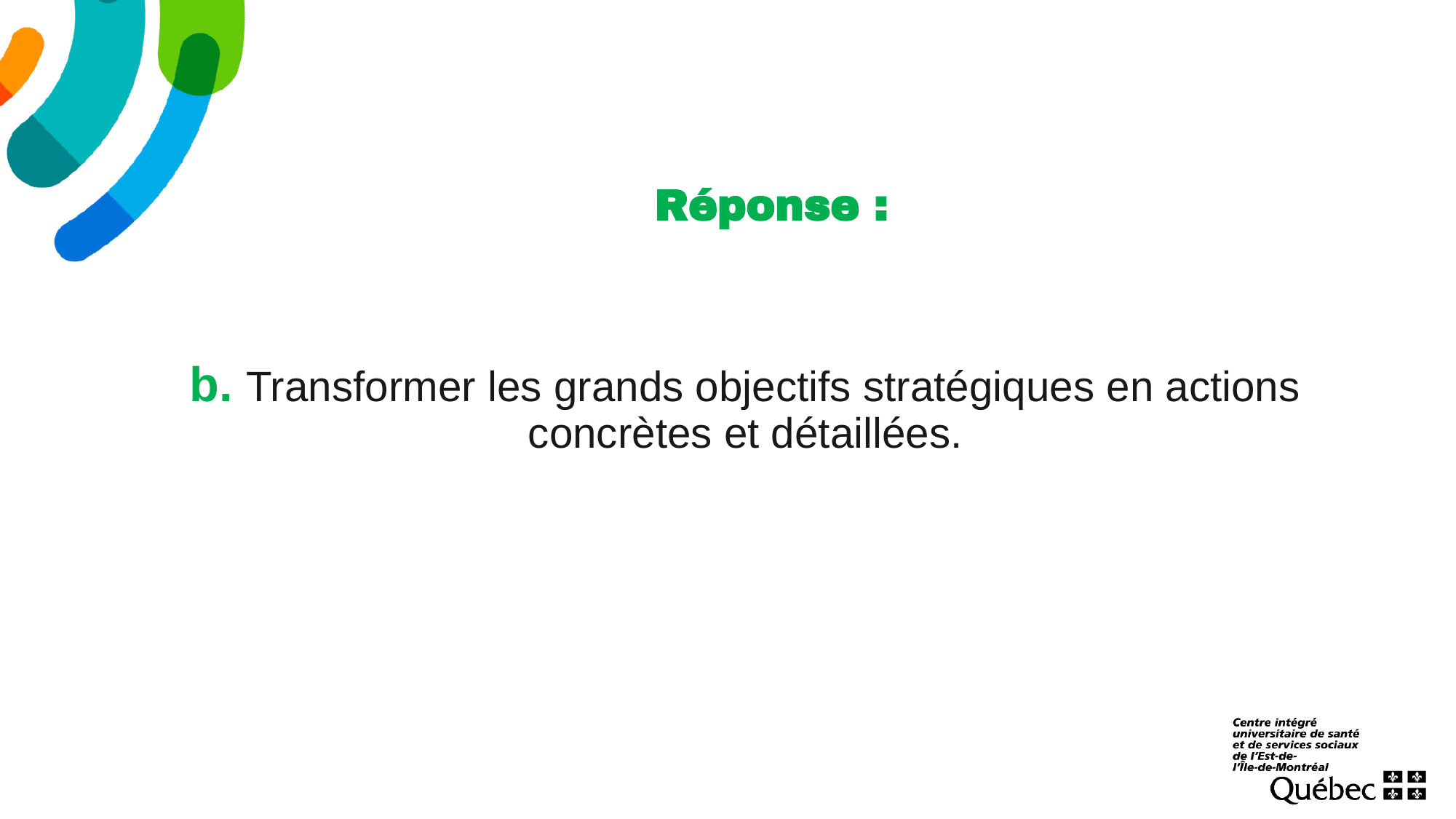

# Réponse :

b. Transformer les grands objectifs stratégiques en actions concrètes et détaillées.